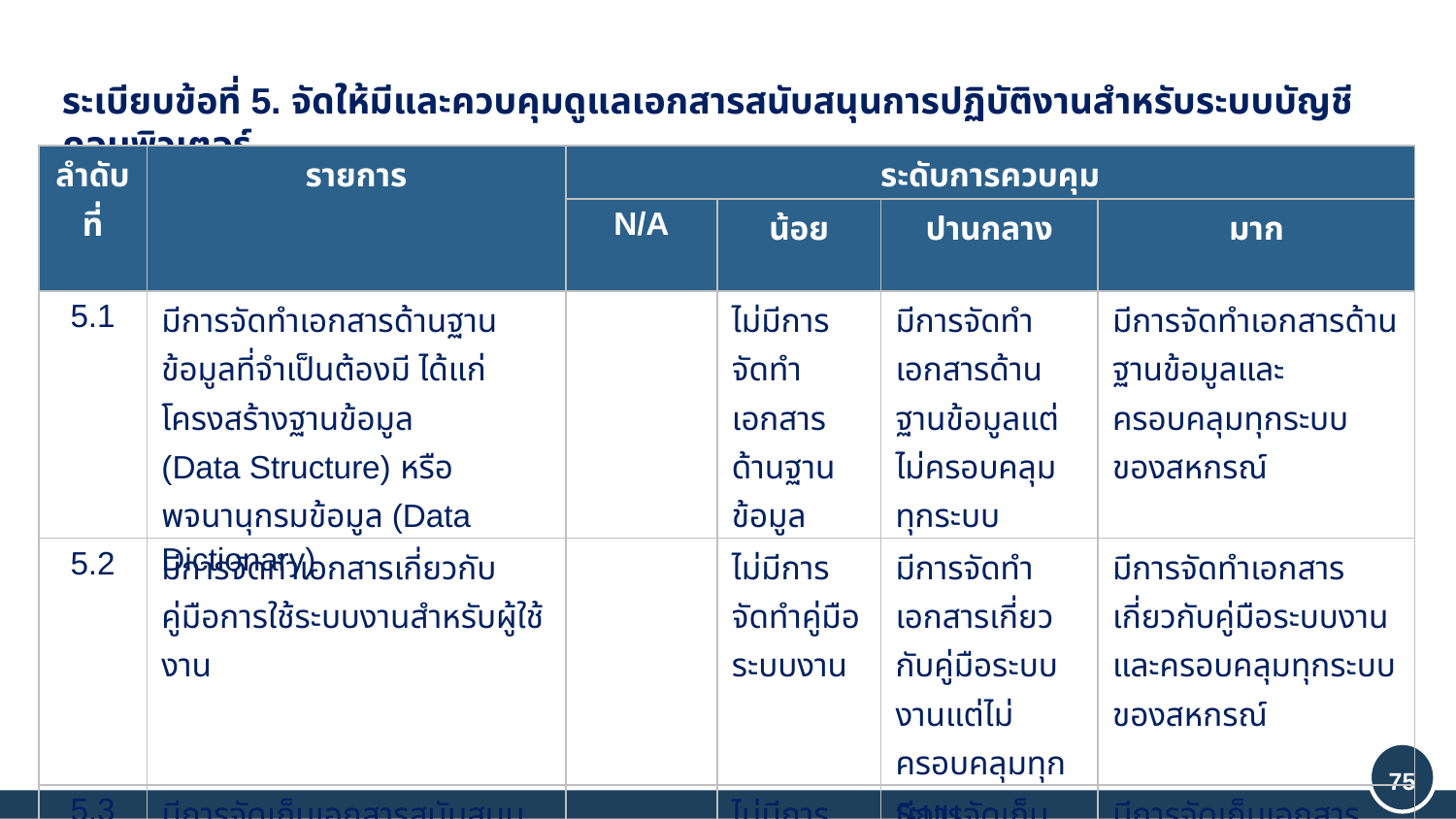

ระเบียบข้อที่ 5. จัดให้มีและควบคุมดูแลเอกสารสนับสนุนการปฏิบัติงานสำหรับระบบบัญชีคอมพิวเตอร์
| ลำดับ ที่ | รายการ | ระดับการควบคุม |  |  |  |
| --- | --- | --- | --- | --- | --- |
|  |  | N/A | น้อย | ปานกลาง | มาก |
| 5.1 | มีการจัดทำเอกสารด้านฐานข้อมูลที่จำเป็นต้องมี ได้แก่ โครงสร้างฐานข้อมูล (Data Structure) หรือพจนานุกรมข้อมูล (Data Dictionary) |  | ไม่มีการจัดทำเอกสารด้านฐานข้อมูล | มีการจัดทำเอกสารด้านฐานข้อมูลแต่ไม่ครอบคลุมทุกระบบ | มีการจัดทำเอกสารด้านฐานข้อมูลและครอบคลุมทุกระบบของสหกรณ์ |
| 5.2 | มีการจัดทำเอกสารเกี่ยวกับคู่มือการใช้ระบบงานสำหรับผู้ใช้งาน |  | ไม่มีการจัดทำคู่มือระบบงาน | มีการจัดทำเอกสารเกี่ยวกับคู่มือระบบงานแต่ไม่ครอบคลุมทุกระบบ | มีการจัดทำเอกสารเกี่ยวกับคู่มือระบบงานและครอบคลุมทุกระบบของสหกรณ์ |
| 5.3 | มีการจัดเก็บเอกสารสนับสนุนการปฏิบัติงานสำหรับระบบบัญชีคอมพิวเตอร์อยู่ในรูปแบบของ Hard Copy หรืออยู่ในรูปแบบอิเล็กทรอนิกส์ |  | ไม่มีการจัดเก็บเอกสาร | มีการจัดเก็บเอกสารสนับสนุนการปฏิบัติงานจำนวน 1 ชุด | มีการจัดเก็บเอกสารสนับสนุนการปฏิบัติงานมากกว่า 1 ชุด และจัดเก็บไว้นอกสถานที่เพื่อไว้ใช้ในกรณีฉุกเฉิน |